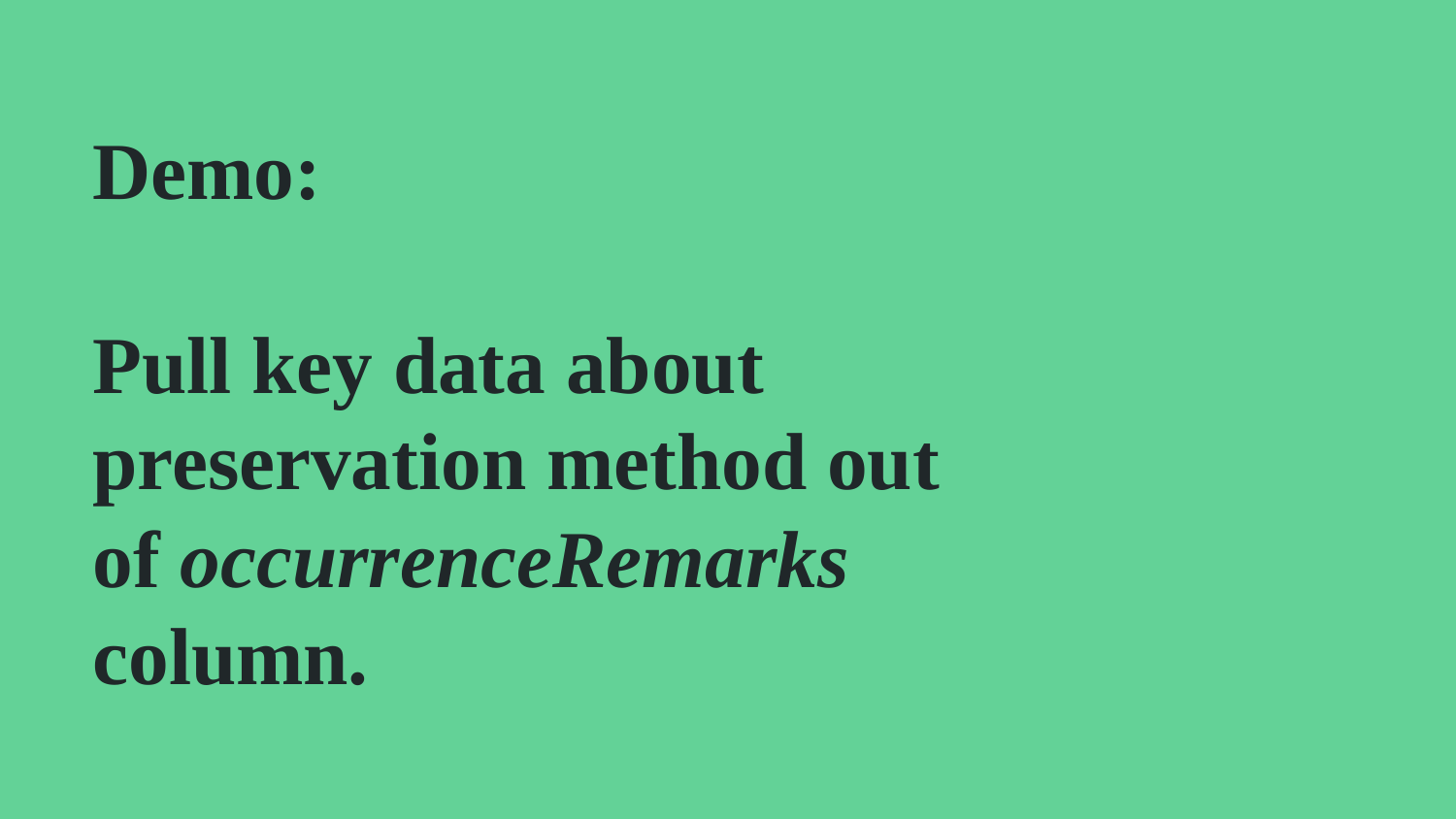

# Demo:

Pull key data about preservation method out of occurrenceRemarks column.